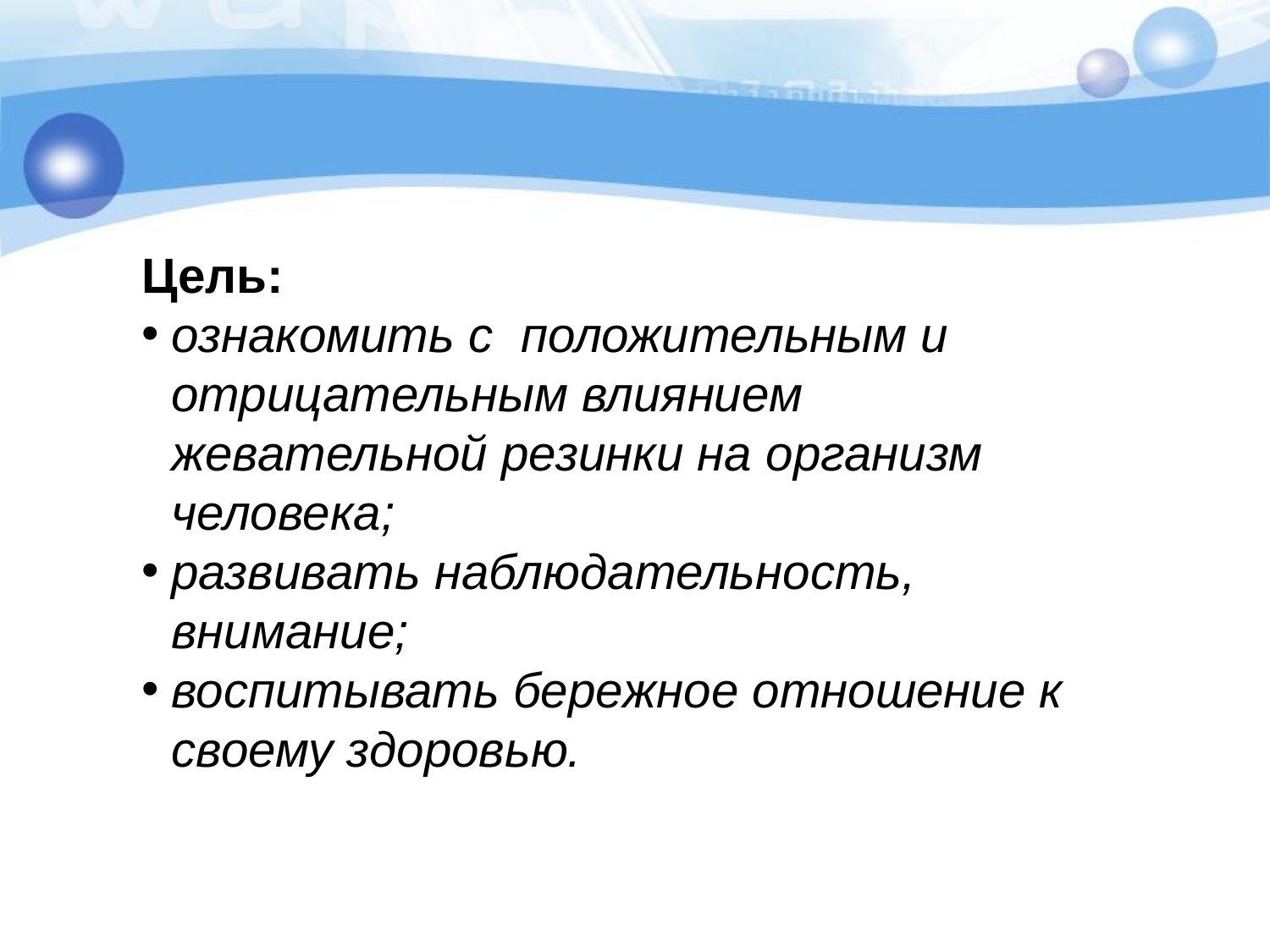

Цель:
ознакомить с  положительным и отрицательным влиянием жевательной резинки на организм человека;
развивать наблюдательность, внимание;
воспитывать бережное отношение к своему здоровью.